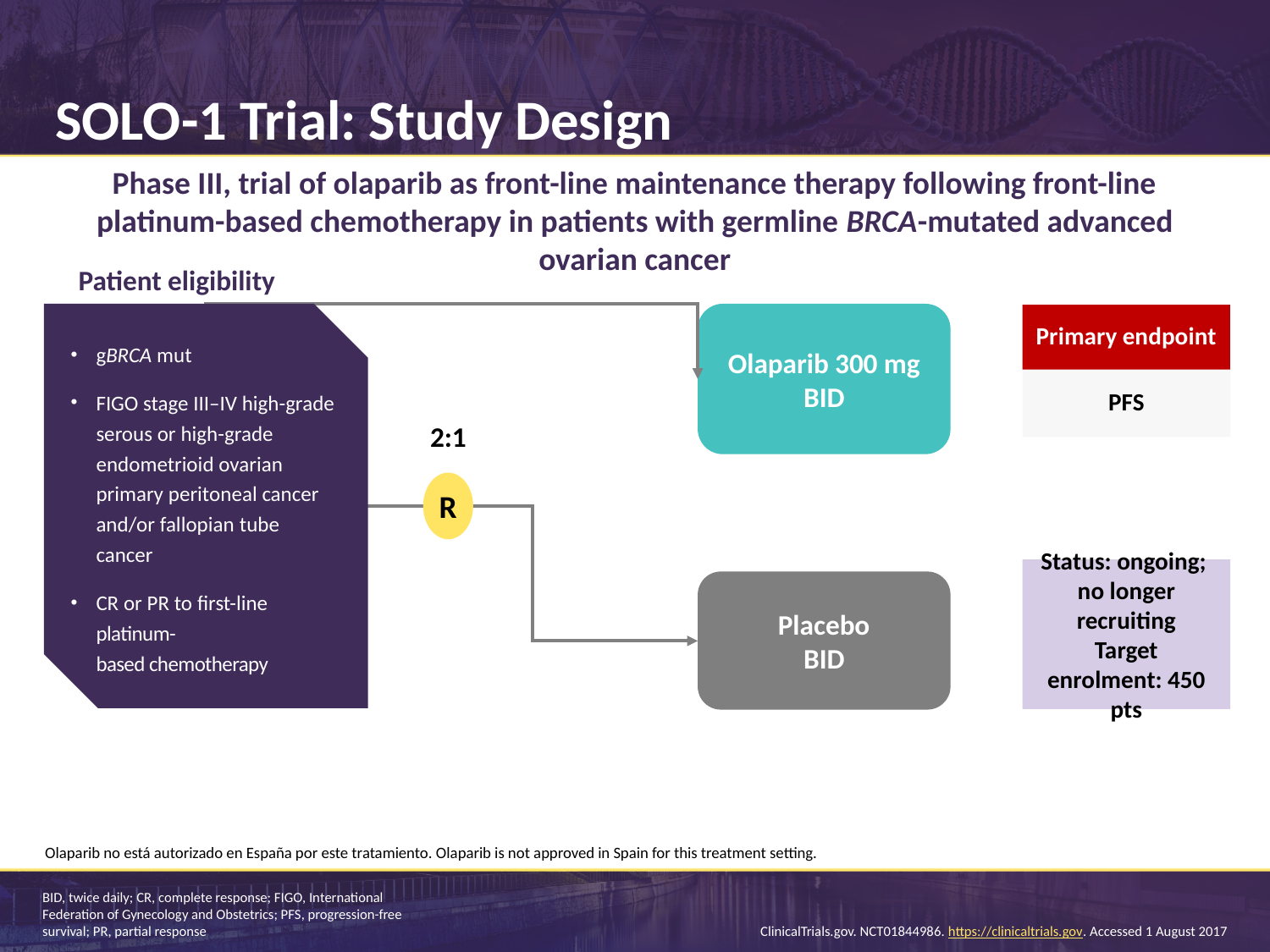

# SOLO-1 Trial: Study Design
Phase III, trial of olaparib as front-line maintenance therapy following front-line platinum-based chemotherapy in patients with germline BRCA-mutated advanced ovarian cancer
Patient eligibility
Olaparib 300 mg
BID
gBRCA mut
FIGO stage III–IV high-grade serous or high-grade endometrioid ovarian primary peritoneal cancer and/or fallopian tube cancer
CR or PR to first-line
platinum-based chemotherapy
Primary endpoint
PFS
2:1
R
Status: ongoing;
no longer recruiting
Target enrolment: 450 pts
Placebo
BID
Olaparib no está autorizado en España por este tratamiento. Olaparib is not approved in Spain for this treatment setting.
BID, twice daily; CR, complete response; FIGO, International Federation of Gynecology and Obstetrics; PFS, progression-free survival; PR, partial response
ClinicalTrials.gov. NCT01844986. https://clinicaltrials.gov. Accessed 1 August 2017